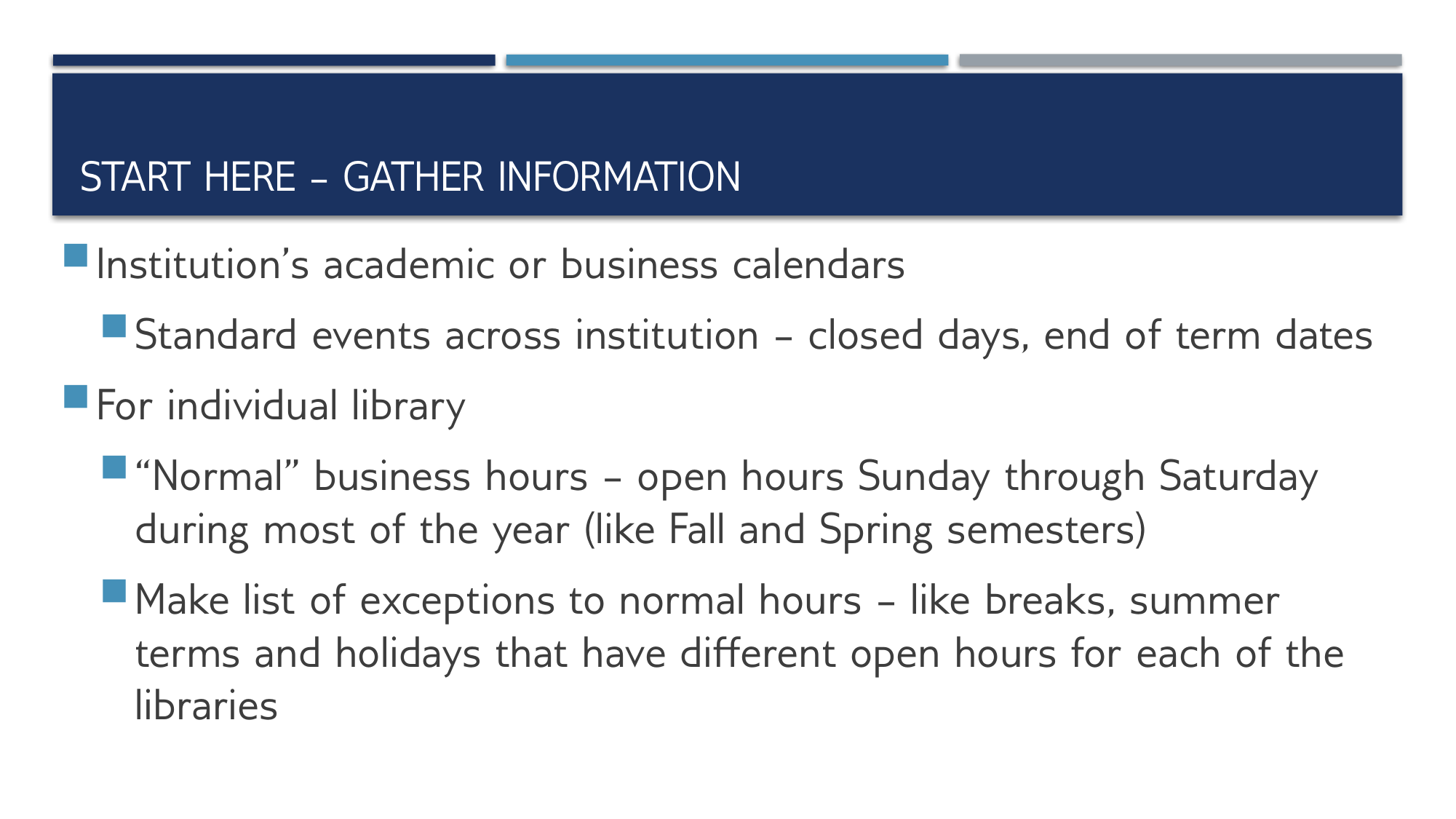

# Start here – Gather information
Institution’s academic or business calendars
Standard events across institution – closed days, end of term dates
For individual library
“Normal” business hours – open hours Sunday through Saturday during most of the year (like Fall and Spring semesters)
Make list of exceptions to normal hours – like breaks, summer terms and holidays that have different open hours for each of the libraries